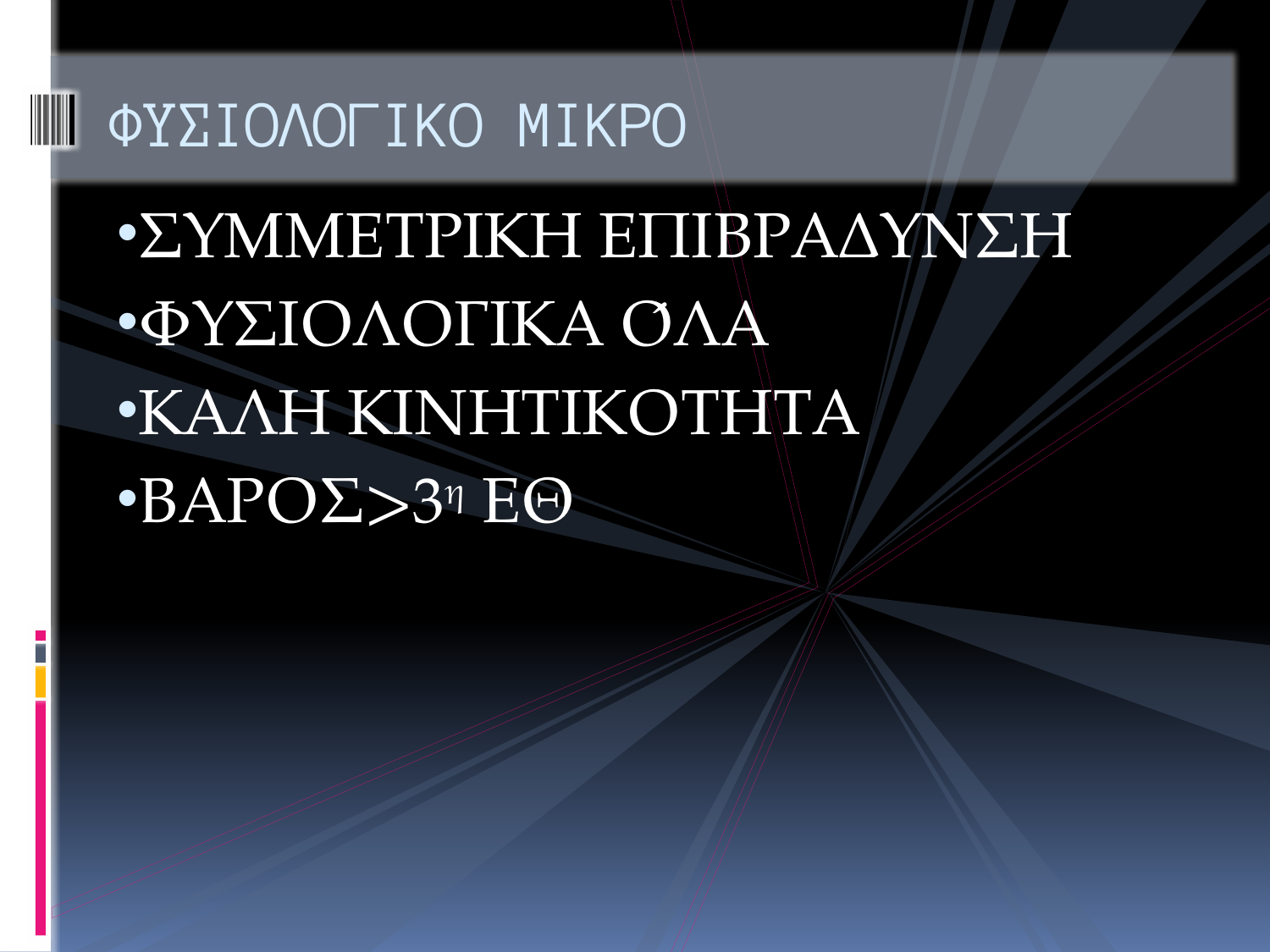

# ΦΥΣΙΟΛΟΓΙΚΟ ΜΙΚΡΟ
ΣΥΜΜΕΤΡΙΚΗ ΕΠΙΒΡΑΔΥΝΣΗ
ΦΥΣΙΟΛΟΓΙΚΑ ΌΛΑ
ΚΑΛΗ ΚΙΝΗΤΙΚΟΤΗΤΑ
ΒΑΡΟΣ>3η ΕΘ